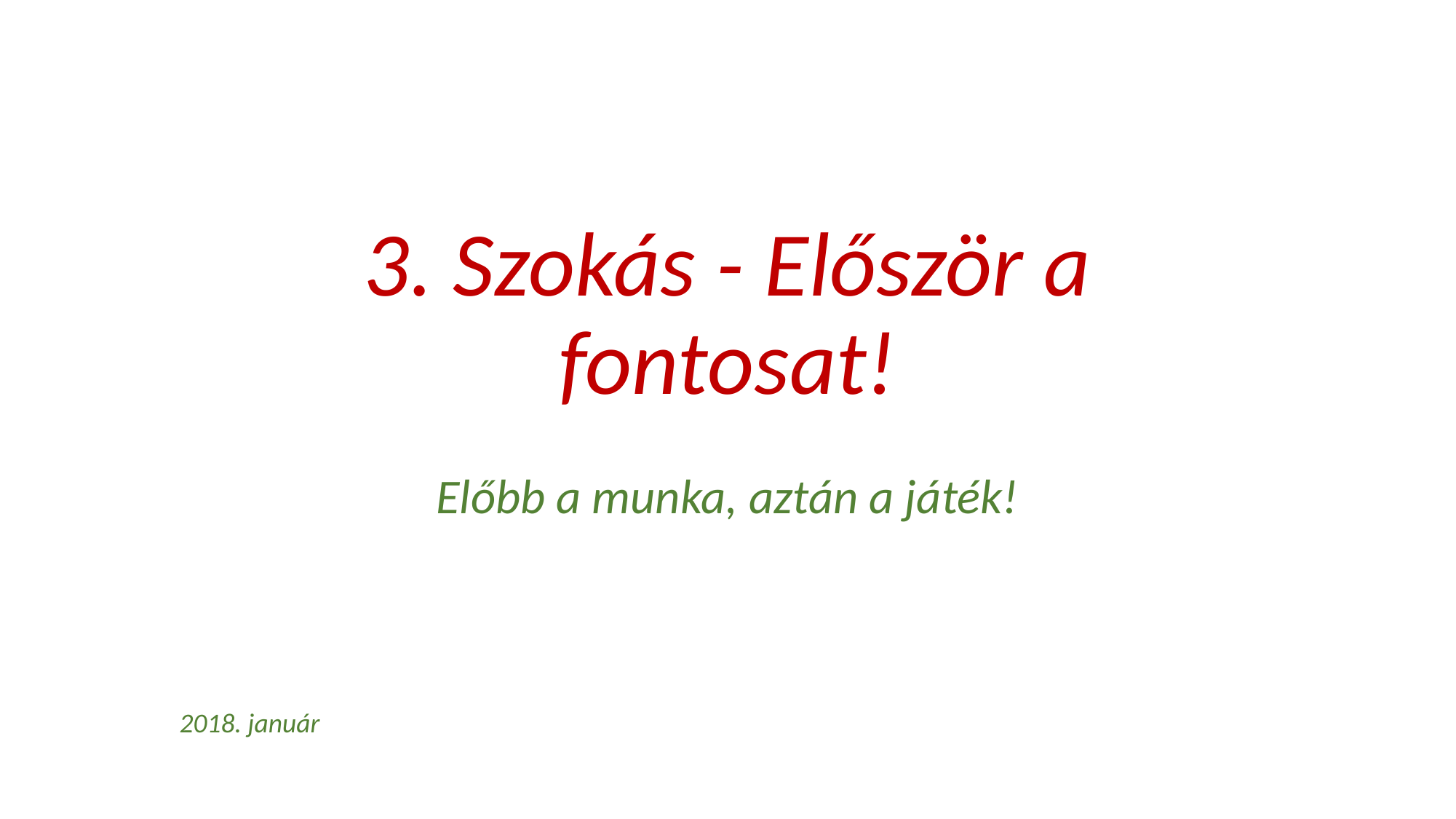

# 3. Szokás - Először a fontosat!
Előbb a munka, aztán a játék!

2018. január